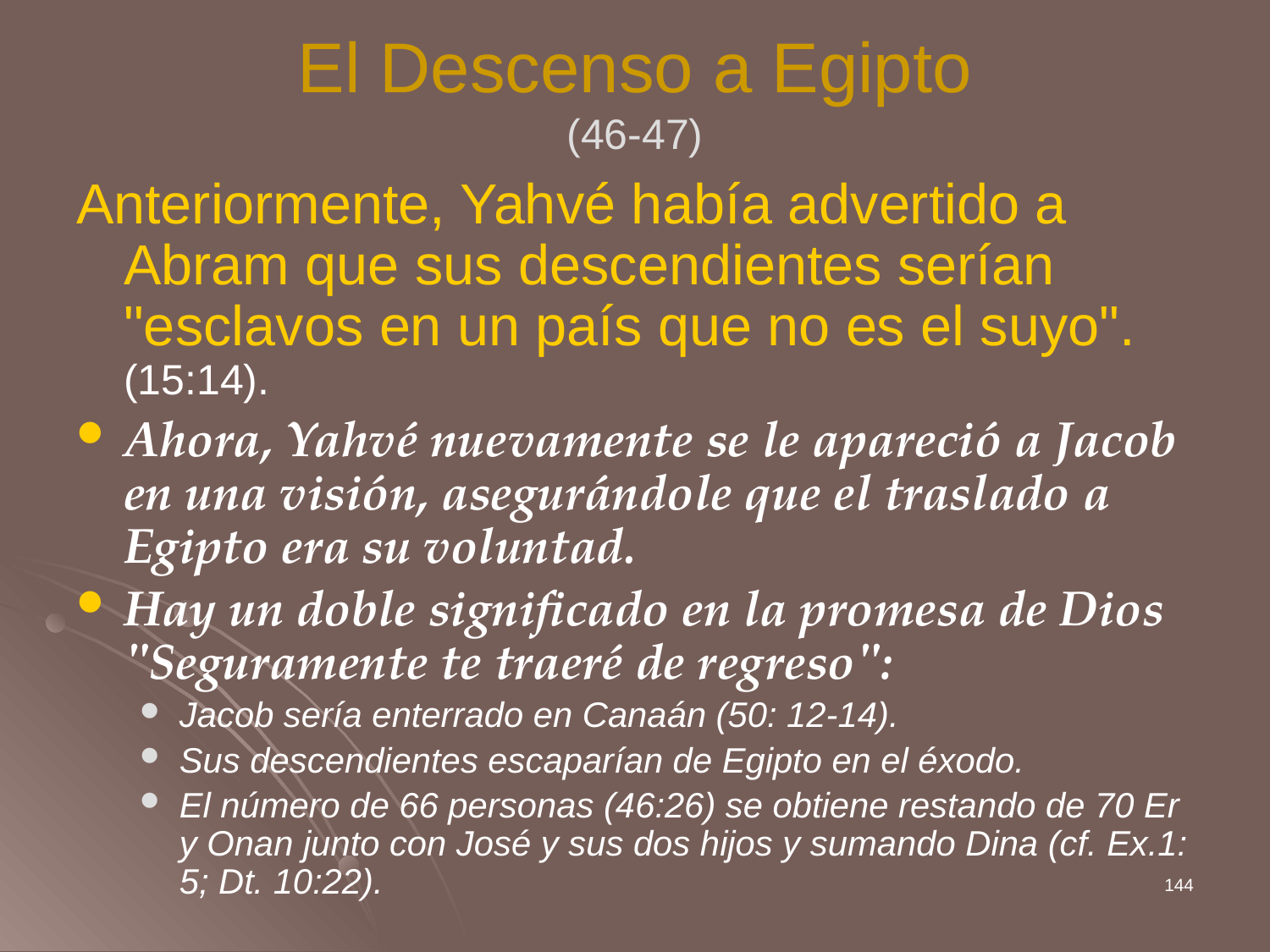

# El Descenso a Egipto (46-47)
Anteriormente, Yahvé había advertido a Abram que sus descendientes serían "esclavos en un país que no es el suyo". (15:14).
Ahora, Yahvé nuevamente se le apareció a Jacob en una visión, asegurándole que el traslado a Egipto era su voluntad.
Hay un doble significado en la promesa de Dios "Seguramente te traeré de regreso":
Jacob sería enterrado en Canaán (50: 12-14).
Sus descendientes escaparían de Egipto en el éxodo.
El número de 66 personas (46:26) se obtiene restando de 70 Er y Onan junto con José y sus dos hijos y sumando Dina (cf. Ex.1: 5; Dt. 10:22).
144